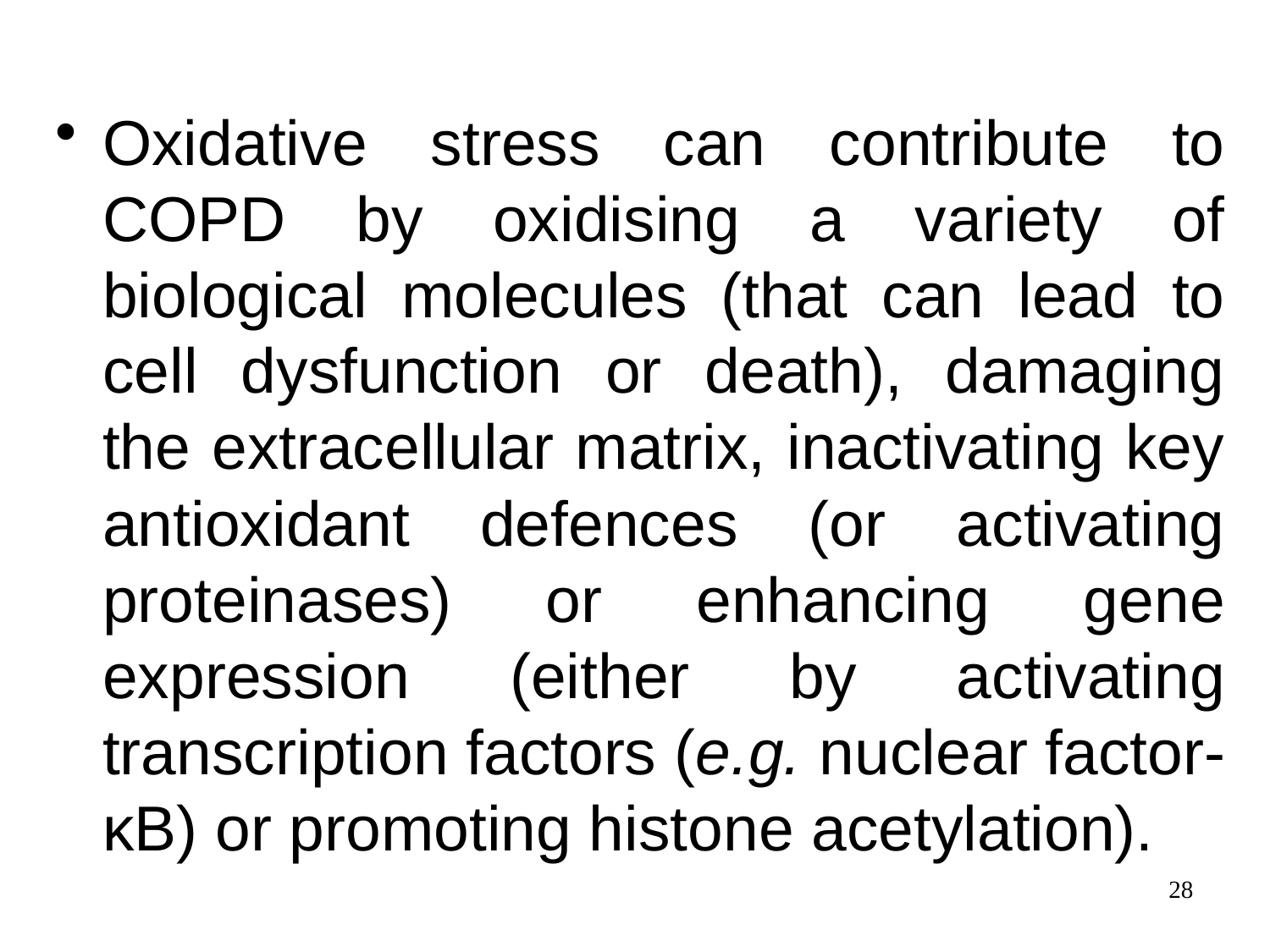

Oxidative stress can contribute to COPD by oxidising a variety of biological molecules (that can lead to cell dysfunction or death), damaging the extracellular matrix, inactivating key antioxidant defences (or activating proteinases) or enhancing gene expression (either by activating transcription factors (e.g. nuclear factor-κB) or promoting histone acetylation).

28